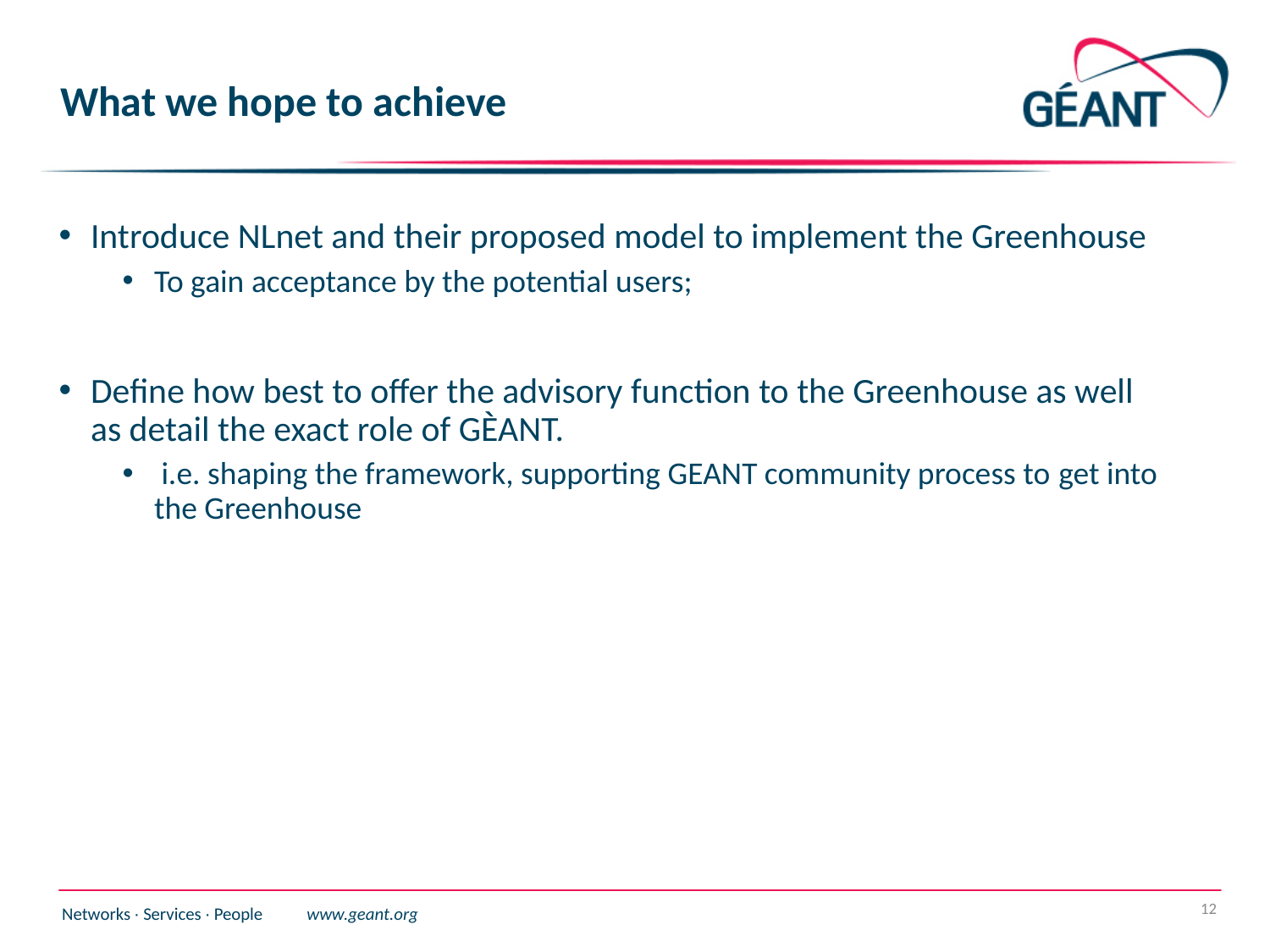

# What we hope to achieve
Introduce NLnet and their proposed model to implement the Greenhouse
To gain acceptance by the potential users;

Define how best to offer the advisory function to the Greenhouse as well as detail the exact role of GÈANT.
 i.e. shaping the framework, supporting GEANT community process to get into the Greenhouse

12